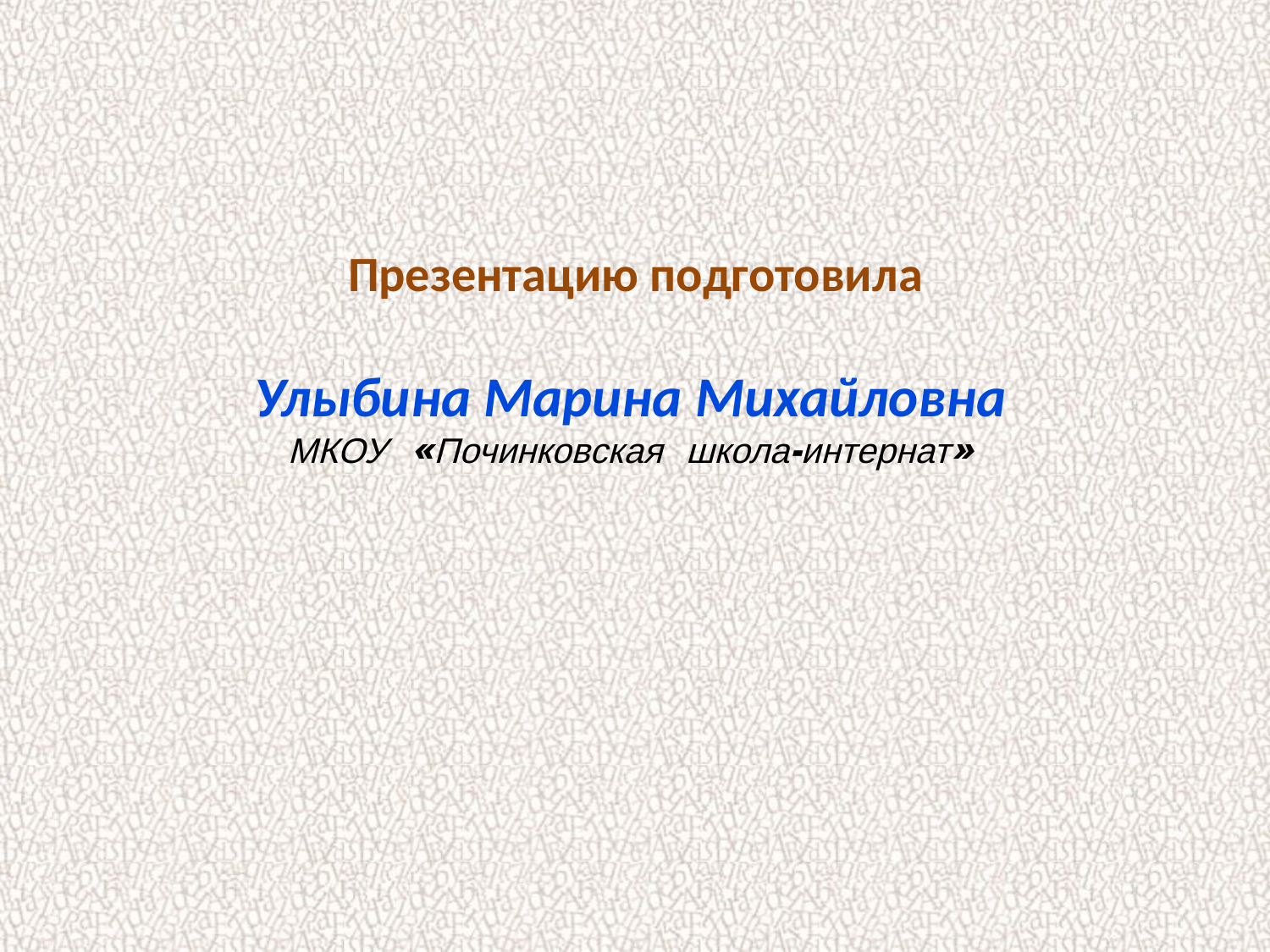

Презентацию подготовила

Улыбина Марина Михайловна
МКОУ  «Починковская  школа-интернат»